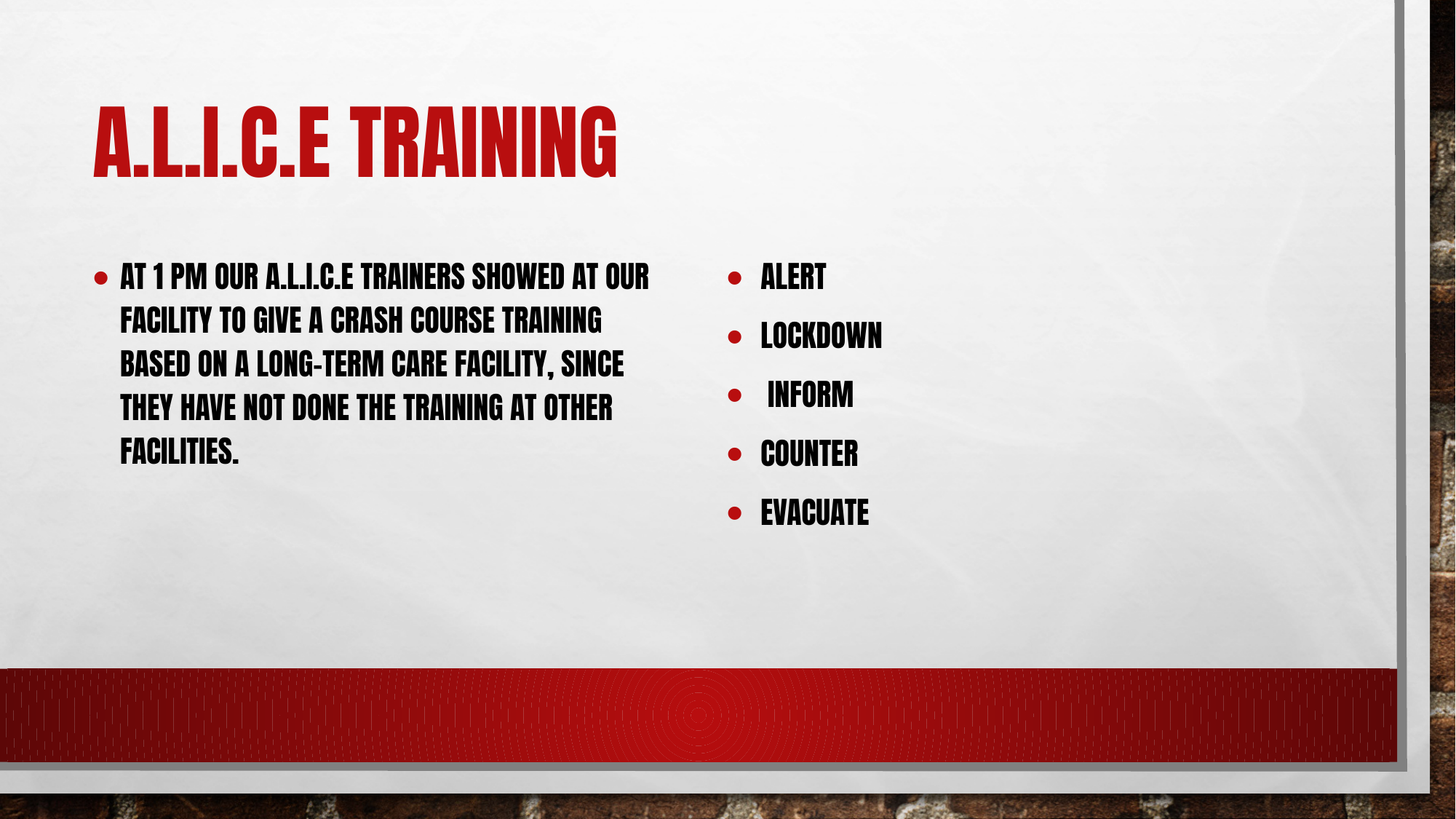

# a.l.i.c.e training
At 1 pm our a.l.i.c.e trainers showed at our facility to give a crash course training based on a long-term care facility, since they have not done the training at other facilities.
 ALERT
 LOCKDOWN
  INFORM
 COUNTER
 EVACUATE